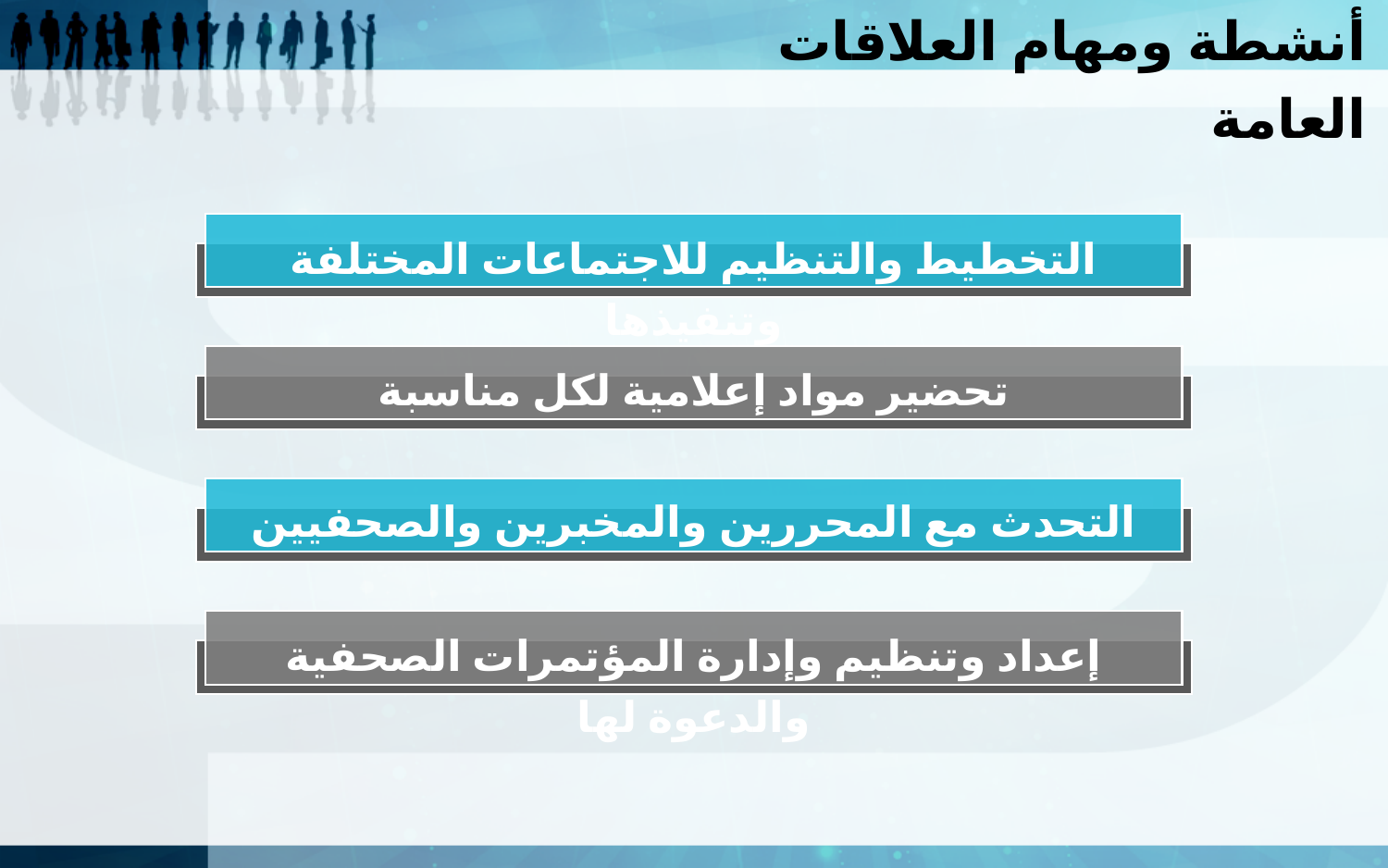

أنشطة ومهام العلاقات العامة

التخطيط والتنظيم للاجتماعات المختلفة وتنفيذها

تحضير مواد إعلامية لكل مناسبة

التحدث مع المحررين والمخبرين والصحفيين

إعداد وتنظيم وإدارة المؤتمرات الصحفية والدعوة لها